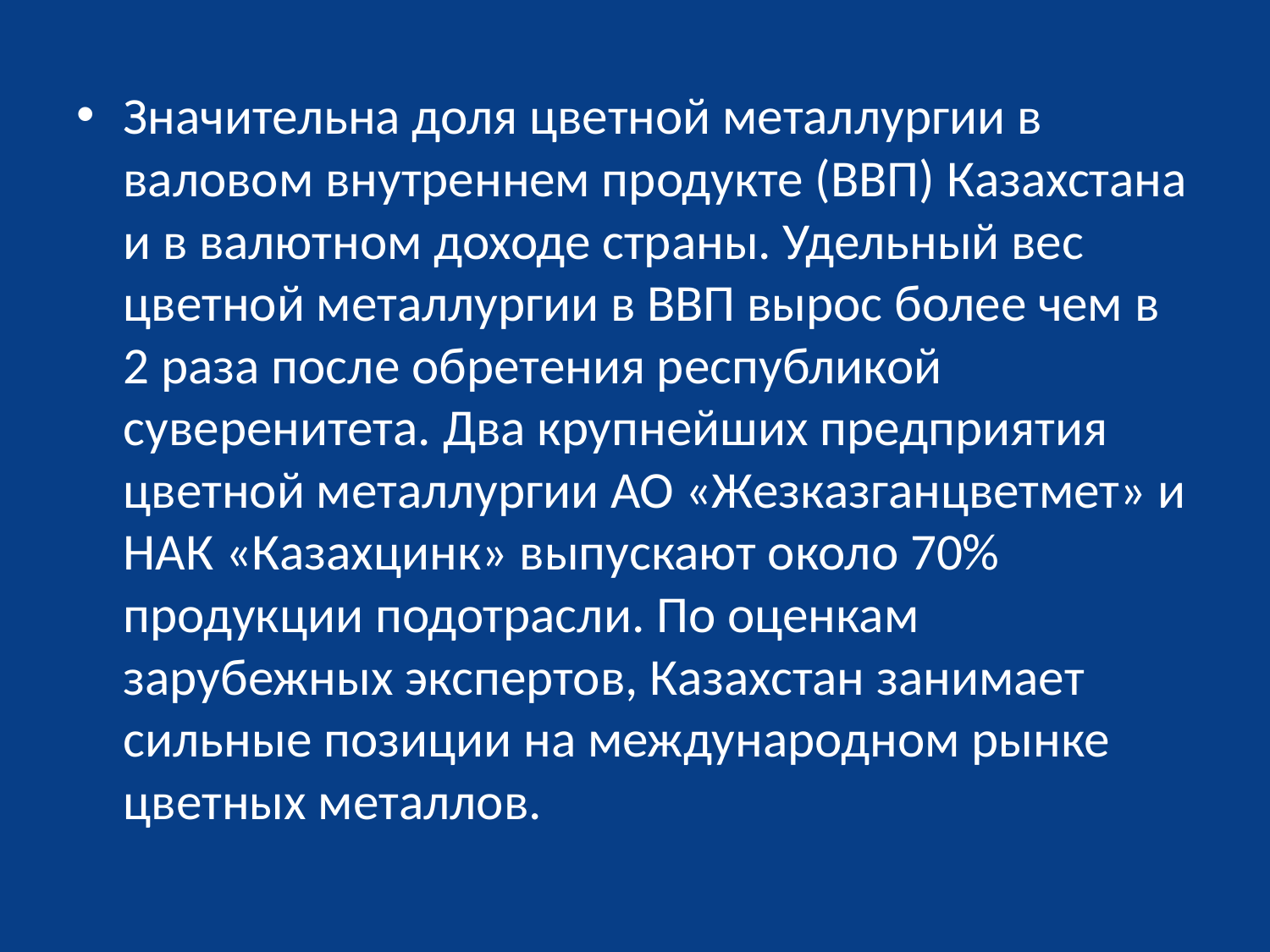

Значительна доля цветной металлургии в валовом внутреннем продукте (ВВП) Казахстана и в валютном доходе страны. Удельный вес цветной металлургии в ВВП вырос более чем в 2 раза после обретения республикой суверенитета. Два крупнейших предприятия цветной металлургии АО «Жезказганцветмет» и НАК «Казахцинк» выпускают около 70% продукции подотрасли. По оценкам зарубежных экспертов, Казахстан занимает сильные позиции на международном рынке цветных металлов.